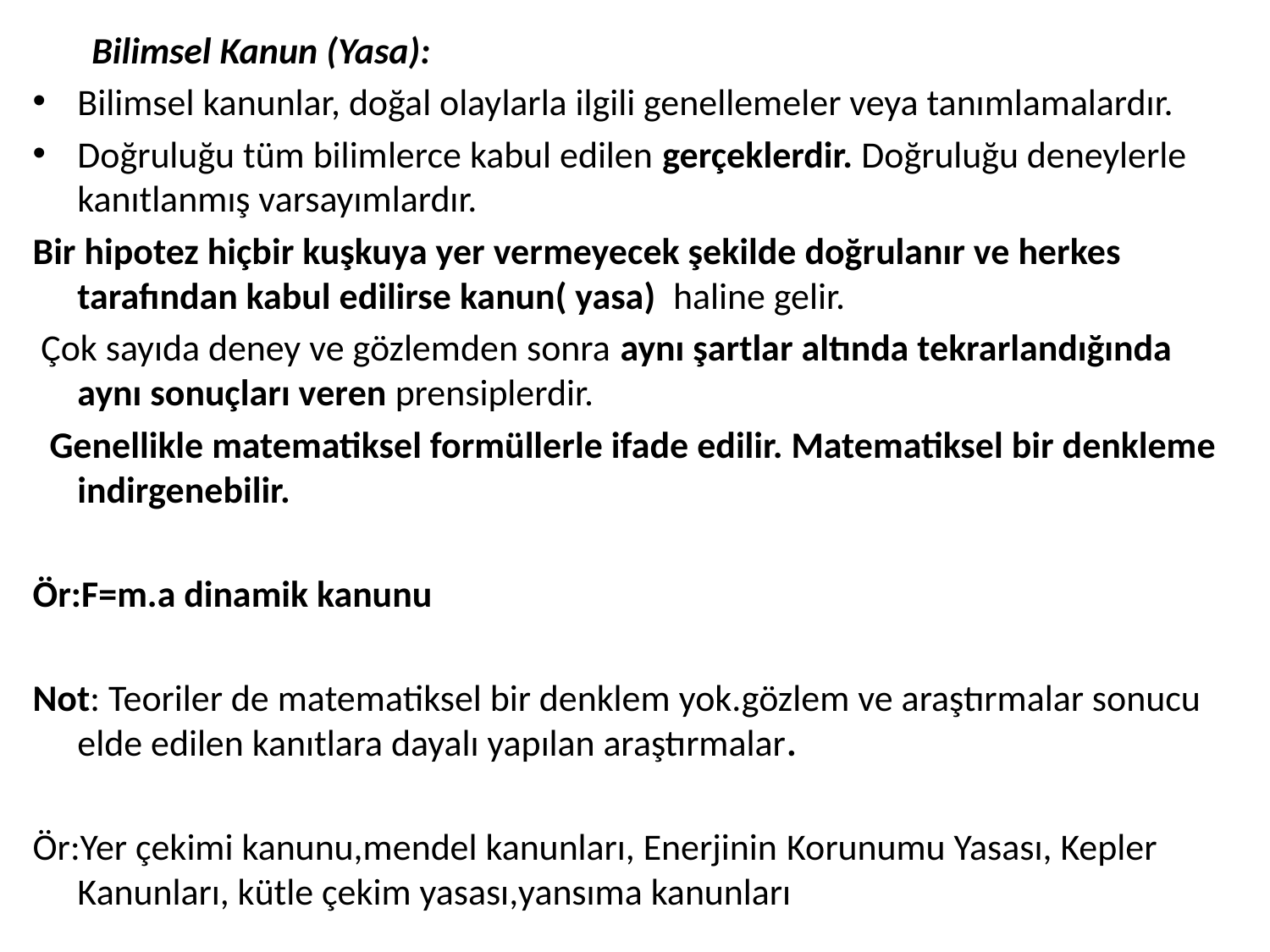

Bilimsel Kanun (Yasa):
Bilimsel kanunlar, doğal olaylarla ilgili genellemeler veya tanımlamalardır.
Doğruluğu tüm bilimlerce kabul edilen gerçeklerdir. Doğruluğu deneylerle kanıtlanmış varsayımlardır.
Bir hipotez hiçbir kuşkuya yer vermeyecek şekilde doğrulanır ve herkes tarafından kabul edilirse kanun( yasa)  haline gelir.
 Çok sayıda deney ve gözlemden sonra aynı şartlar altında tekrarlandığında aynı sonuçları veren prensiplerdir.
  Genellikle matematiksel formüllerle ifade edilir. Matematiksel bir denkleme indirgenebilir.

Ör:F=m.a dinamik kanunu

Not: Teoriler de matematiksel bir denklem yok.gözlem ve araştırmalar sonucu elde edilen kanıtlara dayalı yapılan araştırmalar.

Ör:Yer çekimi kanunu,mendel kanunları, Enerjinin Korunumu Yasası, Kepler Kanunları, kütle çekim yasası,yansıma kanunları